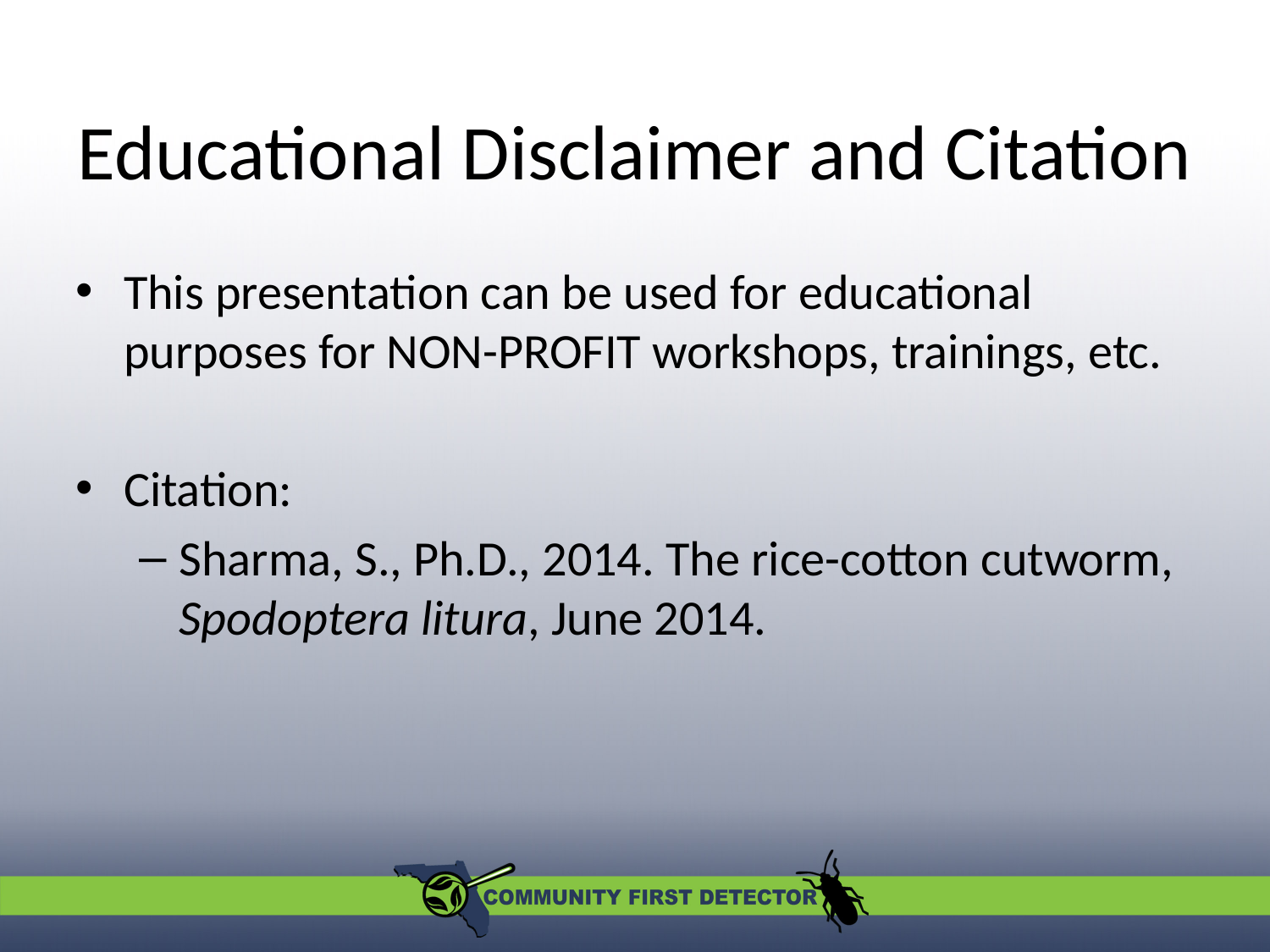

Educational Disclaimer and Citation
This presentation can be used for educational purposes for NON-PROFIT workshops, trainings, etc.

Citation:
Sharma, S., Ph.D., 2014. The rice-cotton cutworm,
Spodoptera litura, June 2014.